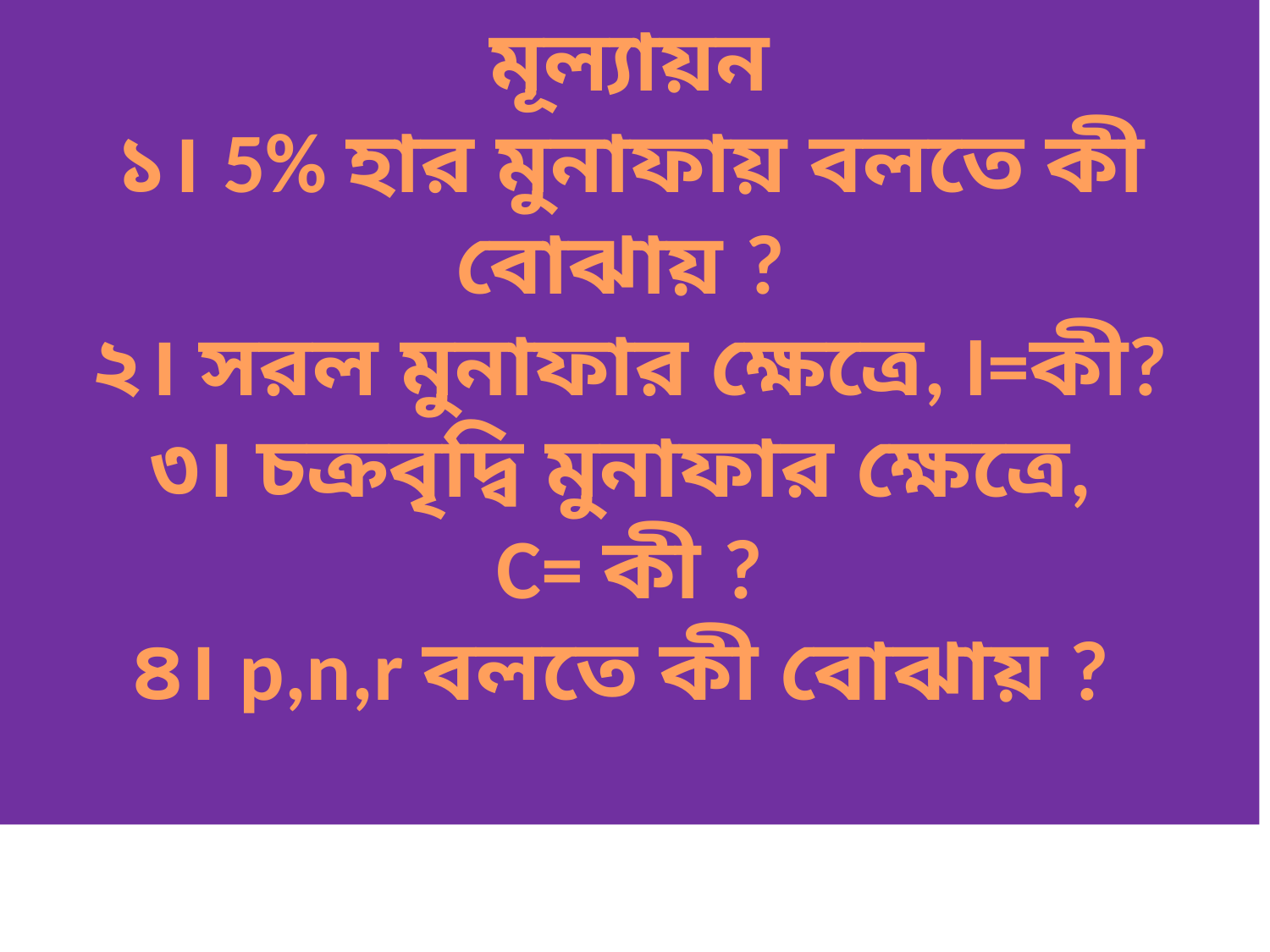

মূল্যায়ন
১। 5% হার মুনাফায় বলতে কী
বোঝায় ?
২। সরল মুনাফার ক্ষেত্রে, I=কী?
৩। চক্রবৃদ্বি মুনাফার ক্ষেত্রে,
C= কী ?
৪। p,n,r বলতে কী বোঝায় ?